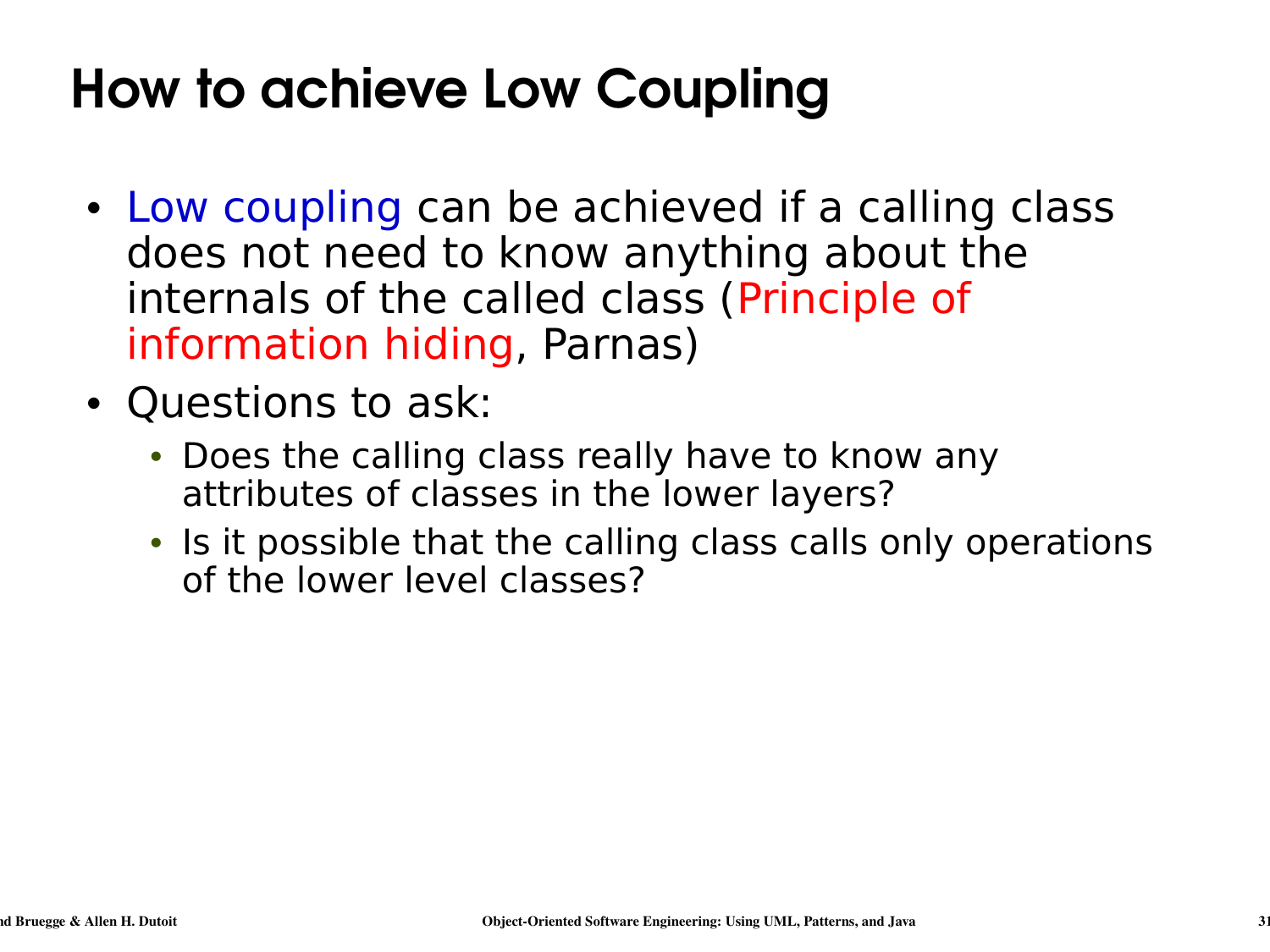

# How to achieve Low Coupling
Low coupling can be achieved if a calling class does not need to know anything about the internals of the called class (Principle of information hiding, Parnas)
Questions to ask:
Does the calling class really have to know any attributes of classes in the lower layers?
Is it possible that the calling class calls only operations of the lower level classes?